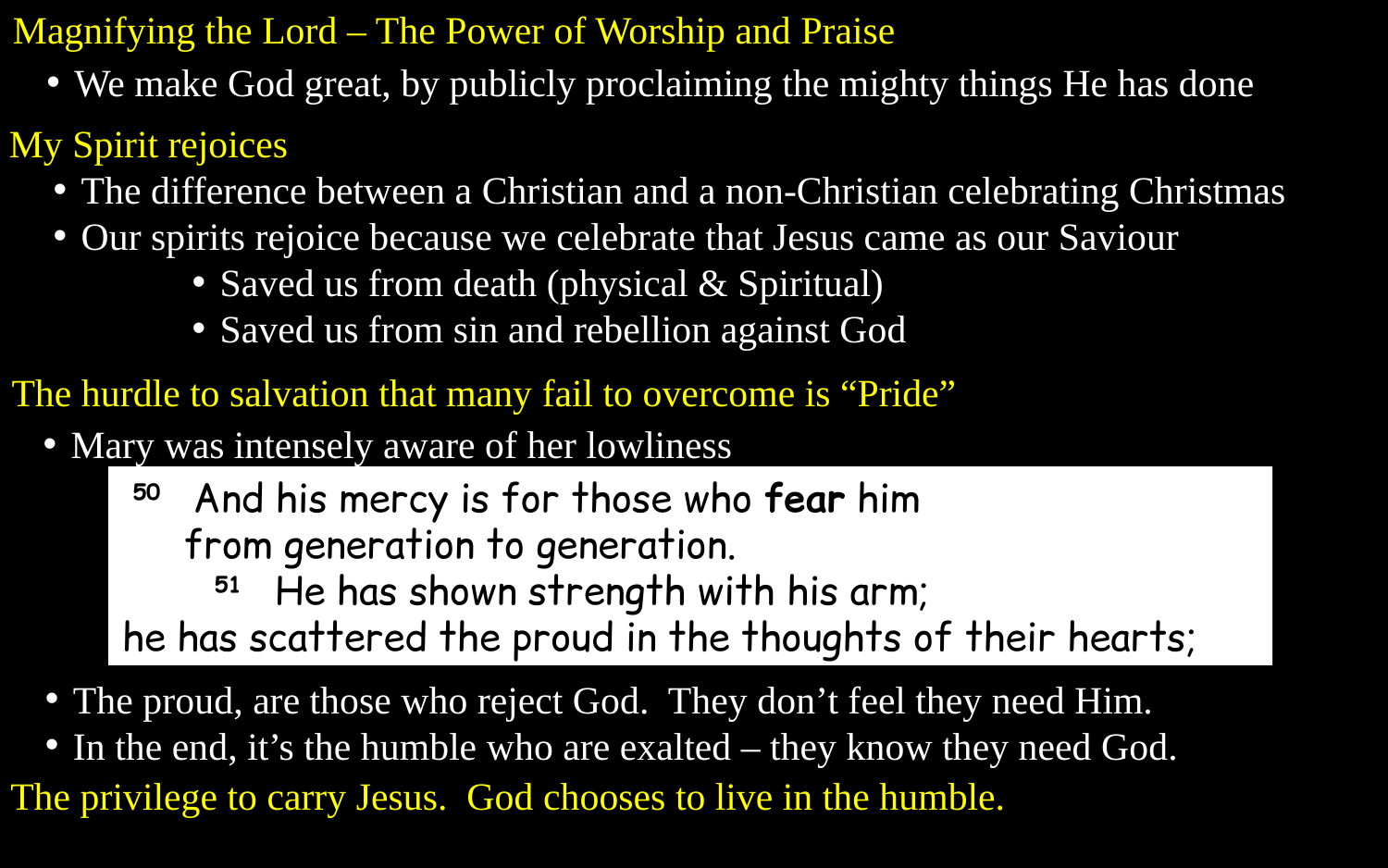

Magnifying the Lord – The Power of Worship and Praise
We make God great, by publicly proclaiming the mighty things He has done
My Spirit rejoices
The difference between a Christian and a non-Christian celebrating Christmas
Our spirits rejoice because we celebrate that Jesus came as our Saviour
Saved us from death (physical & Spiritual)
Saved us from sin and rebellion against God
The hurdle to salvation that many fail to overcome is “Pride”
Mary was intensely aware of her lowliness
 50   And his mercy is for those who fear him
from generation to generation.
	51   He has shown strength with his arm;
he has scattered the proud in the thoughts of their hearts;
The proud, are those who reject God.  They don’t feel they need Him.
In the end, it’s the humble who are exalted – they know they need God.
The privilege to carry Jesus.  God chooses to live in the humble.